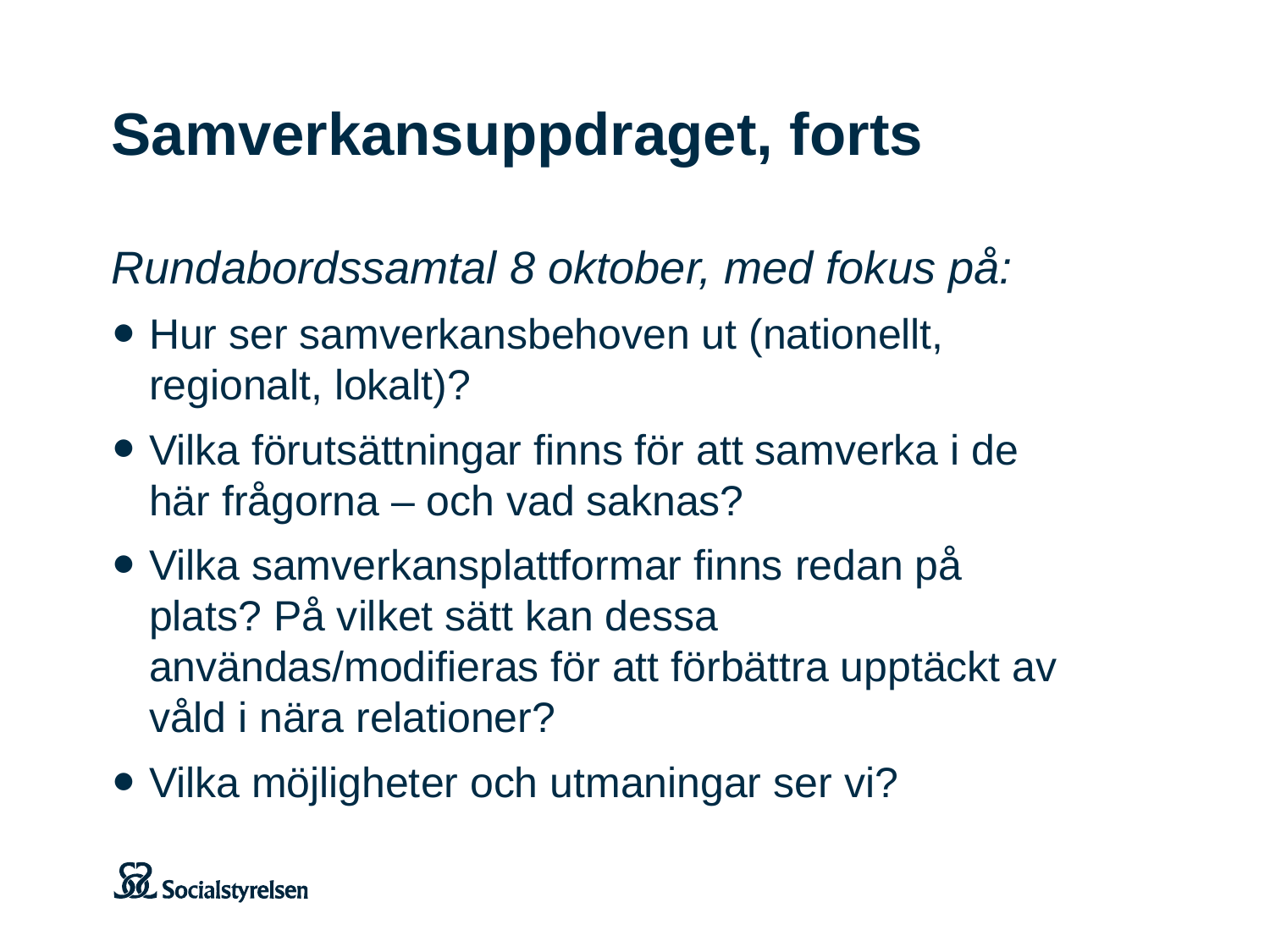

# Samverkansuppdraget, forts
Rundabordssamtal 8 oktober, med fokus på:
Hur ser samverkansbehoven ut (nationellt, regionalt, lokalt)?
Vilka förutsättningar finns för att samverka i de här frågorna – och vad saknas?
Vilka samverkansplattformar finns redan på plats? På vilket sätt kan dessa användas/modifieras för att förbättra upptäckt av våld i nära relationer?
Vilka möjligheter och utmaningar ser vi?